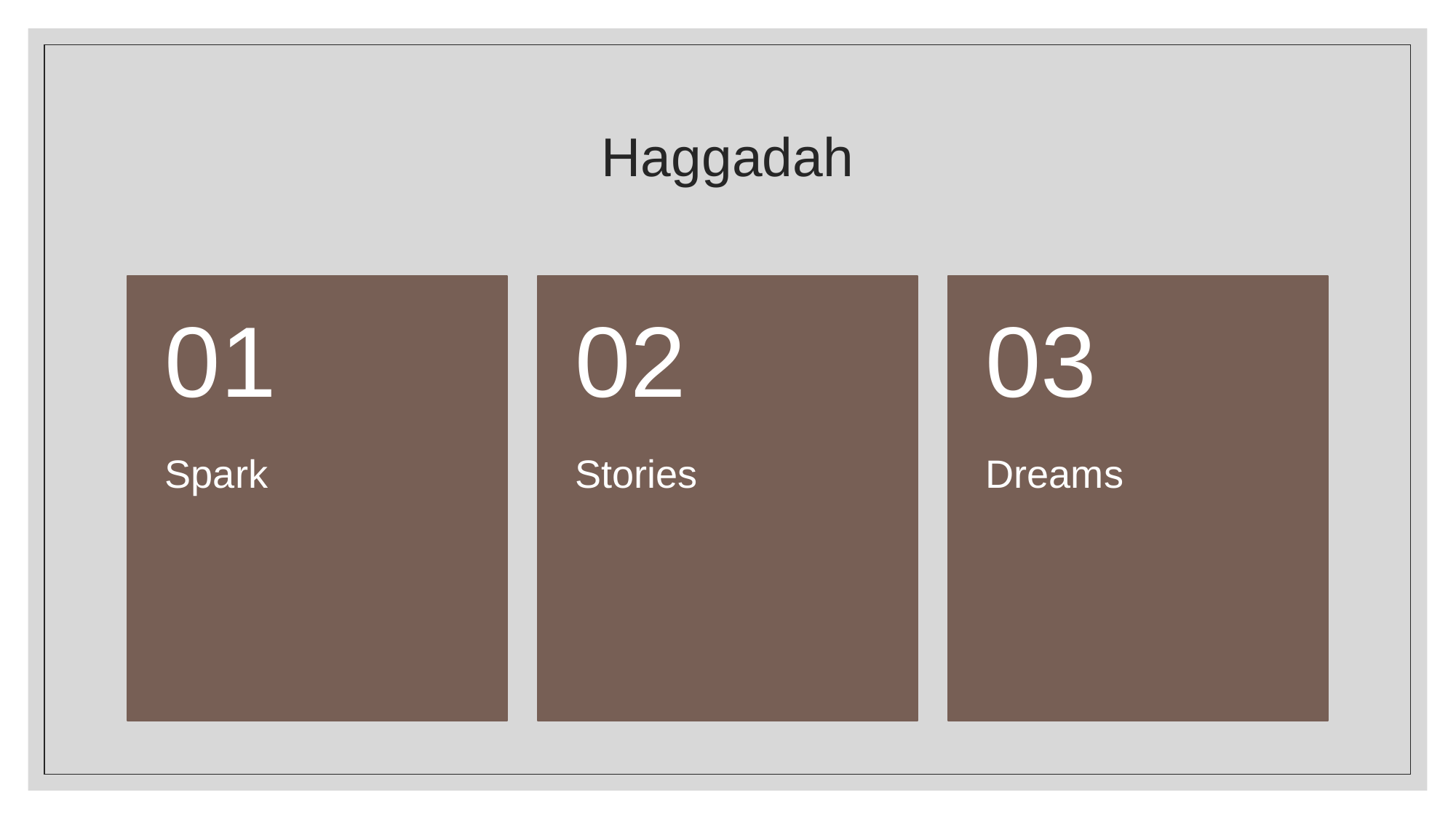

# Haggadah
Spark
01
Stories
02
Dreams
03